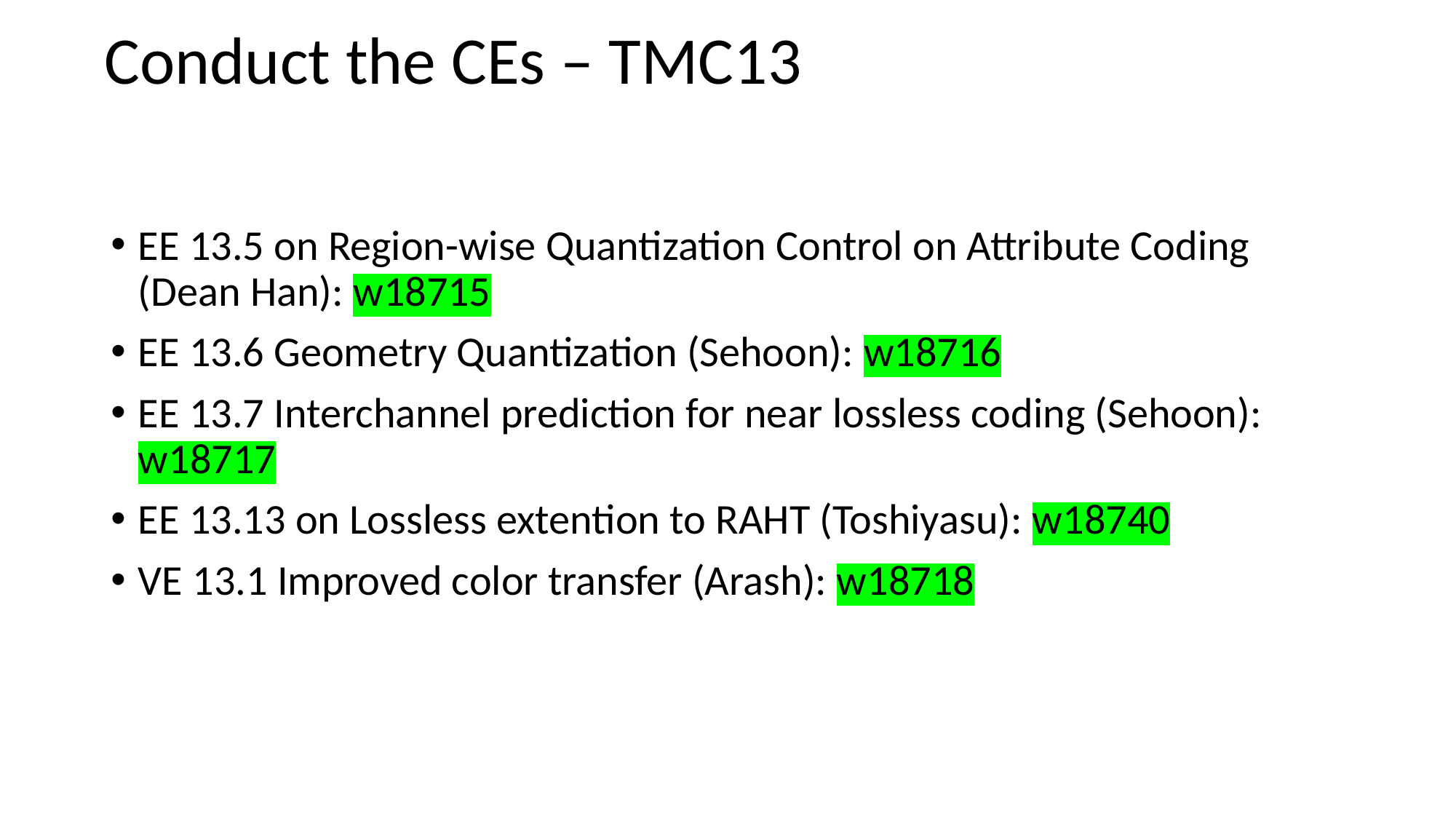

# Conduct the CEs – TMC13
EE 13.5 on Region-wise Quantization Control on Attribute Coding (Dean Han): w18715
EE 13.6 Geometry Quantization (Sehoon): w18716
EE 13.7 Interchannel prediction for near lossless coding (Sehoon): w18717
EE 13.13 on Lossless extention to RAHT (Toshiyasu): w18740
VE 13.1 Improved color transfer (Arash): w18718